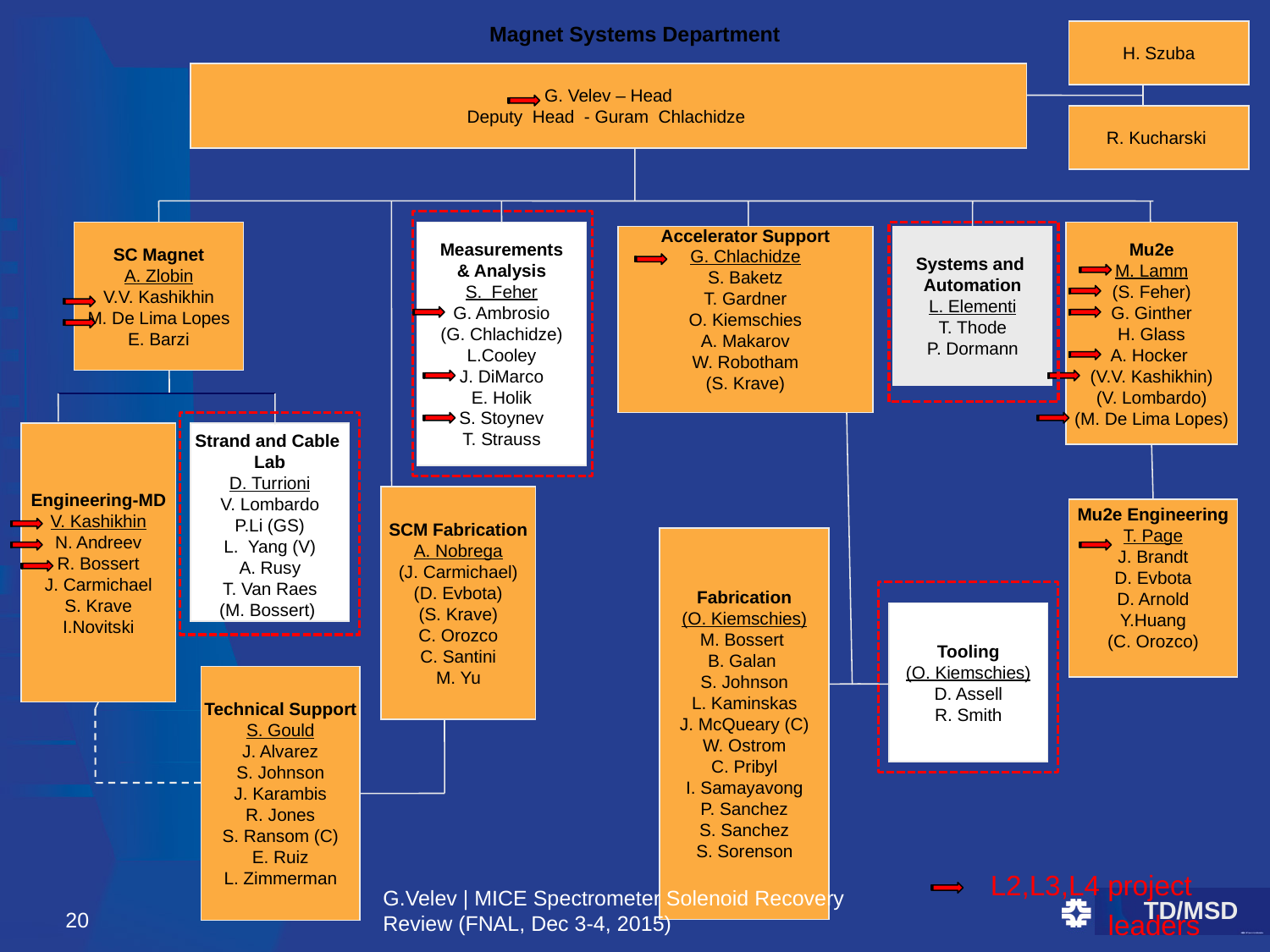

Magnet Systems Department
H. Szuba
G. Velev – Head
Deputy  Head  - Guram  Chlachidze

R. Kucharski

SC Magnet
A. Zlobin
V.V. Kashikhin
M. De Lima Lopes
E. Barzi

Mu2e
M. Lamm
(S. Feher)
G. Ginther
H. Glass
A. Hocker
(V.V. Kashikhin)
(V. Lombardo)
(M. De Lima Lopes)
Measurements
& Analysis
S.  Feher
G. Ambrosio
(G. Chlachidze)
L.Cooley
J. DiMarco
E. Holik
S. Stoynev
T. Strauss
Accelerator Support
G. Chlachidze
S. Baketz
T. Gardner
O. Kiemschies
A. Makarov
W. Robotham
(S. Krave)

Systems and
Automation
L. Elementi
T. Thode
P. Dormann

Engineering-MD
V. Kashikhin
N. Andreev
R. Bossert
J. Carmichael
S. Krave
I.Novitski
Strand and Cable
Lab
D. Turrioni
V. Lombardo
P.Li (GS)
L.  Yang (V)
A. Rusy
T. Van Raes
(M. Bossert)

SCM Fabrication
A. Nobrega
(J. Carmichael)
(D. Evbota)
(S. Krave)
C. Orozco
C. Santini
M. Yu
Mu2e Engineering
T. Page
J. Brandt
D. Evbota
D. Arnold
Y.Huang
(C. Orozco)

Fabrication
(O. Kiemschies)
M. Bossert
B. Galan
S. Johnson
L. Kaminskas
J. McQueary (C)
W. Ostrom
C. Pribyl
I. Samayavong
P. Sanchez
S. Sanchez
S. Sorenson

Tooling
(O. Kiemschies)
D. Assell
R. Smith
Technical Support
S. Gould
J. Alvarez
S. Johnson
J. Karambis
R. Jones
S. Ransom (C)
E. Ruiz
L. Zimmerman

L2,L3,L4 project
leaders
20
G.Velev | MICE Spectrometer Solenoid Recovery Review (FNAL, Dec 3-4, 2015)